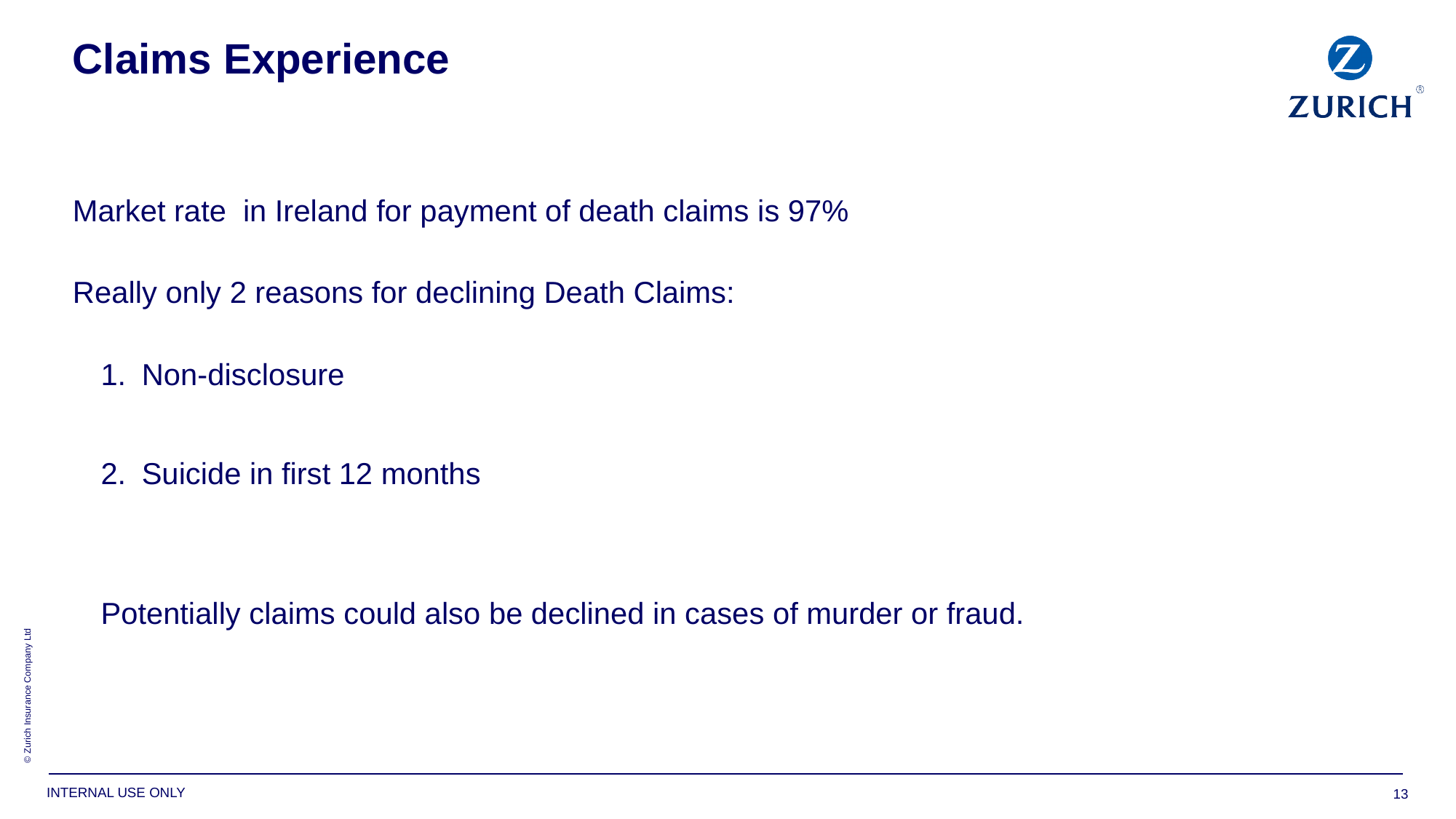

Claims Experience
Market rate  in Ireland for payment of death claims is 97%

Really only 2 reasons for declining Death Claims:

Non-disclosure

Suicide in first 12 months

Potentially claims could also be declined in cases of murder or fraud.

13